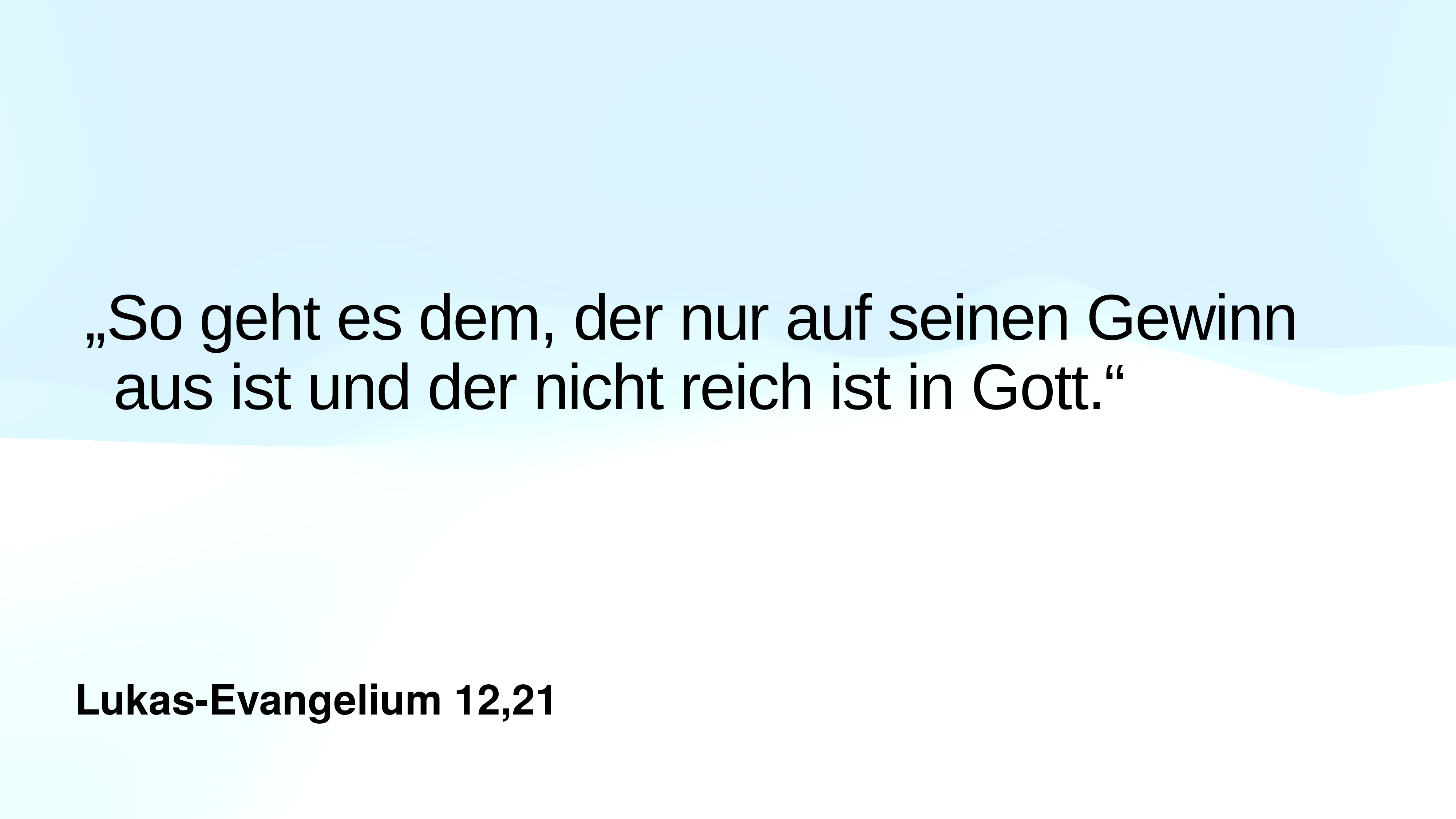

„So geht es dem, der nur auf seinen Gewinn aus ist und der nicht reich ist in Gott.“
Lukas-Evangelium 12,21